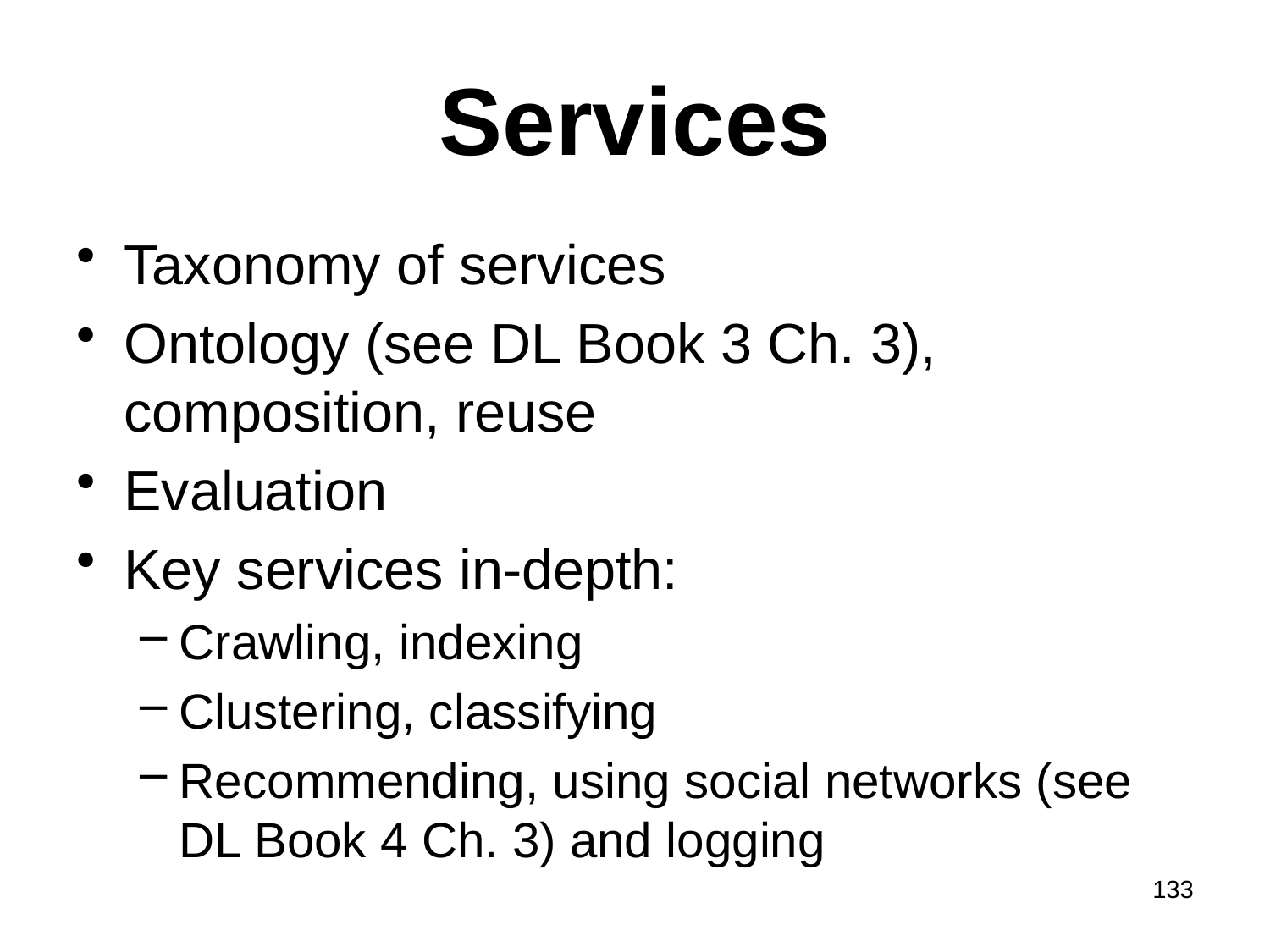

# Services
Taxonomy of services
Ontology (see DL Book 3 Ch. 3), composition, reuse
Evaluation
Key services in-depth:
Crawling, indexing
Clustering, classifying
Recommending, using social networks (see DL Book 4 Ch. 3) and logging
133